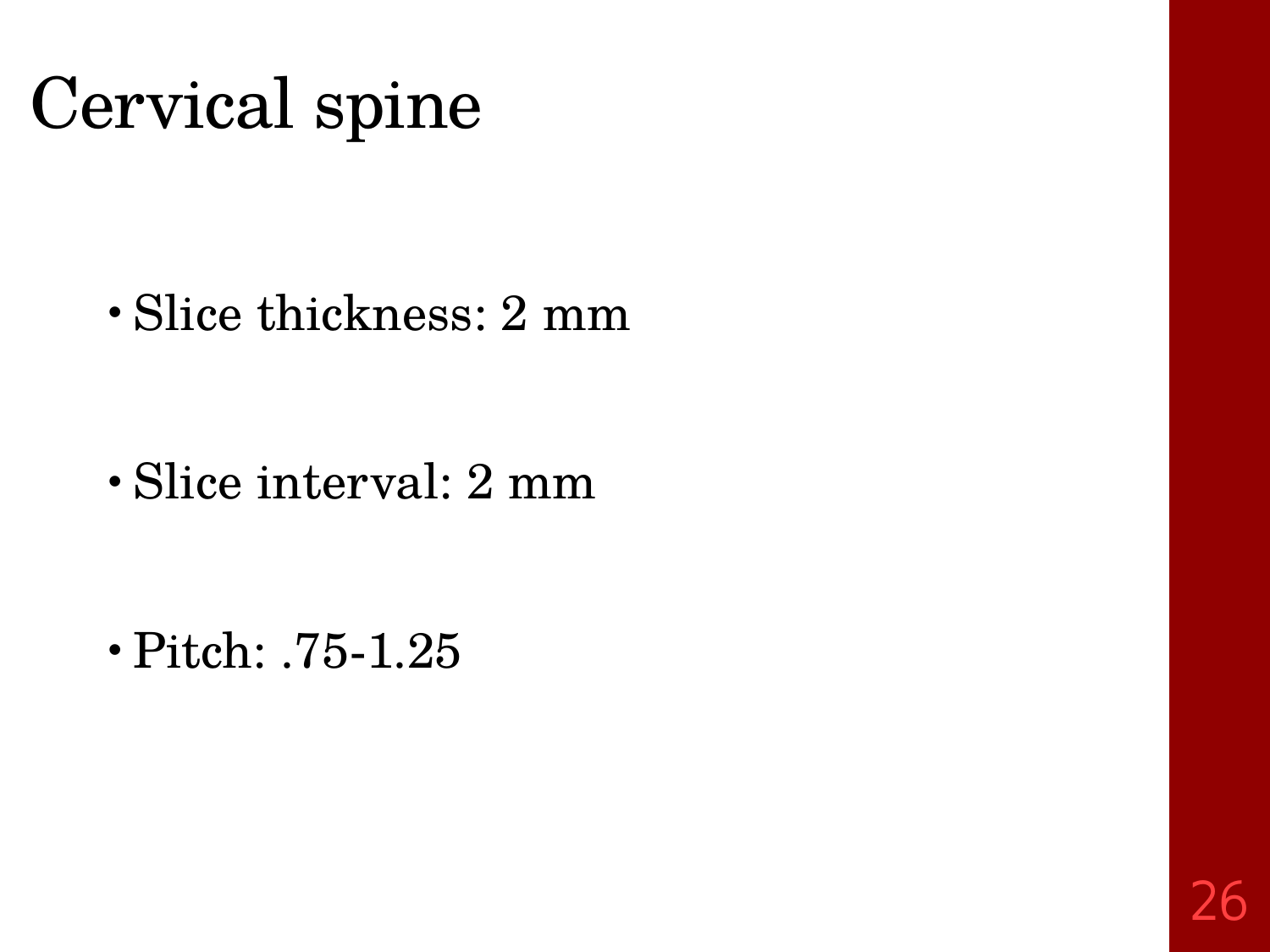

# Cervical spine

Slice thickness: 2 mm

Slice interval: 2 mm

Pitch: .75-1.25
26